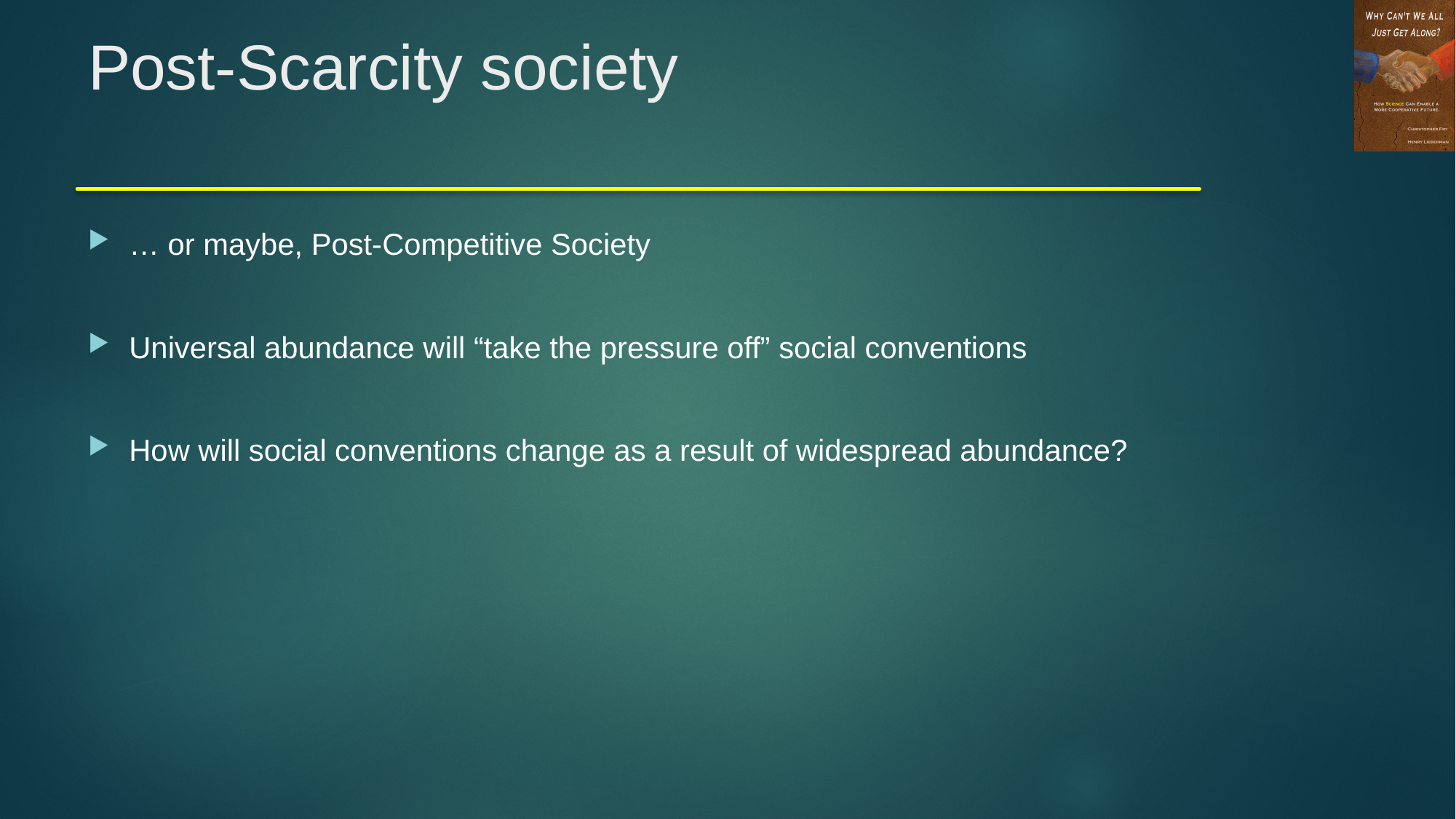

# Post-Scarcity society
… or maybe, Post-Competitive Society

Universal abundance will “take the pressure off” social conventions

How will social conventions change as a result of widespread abundance?